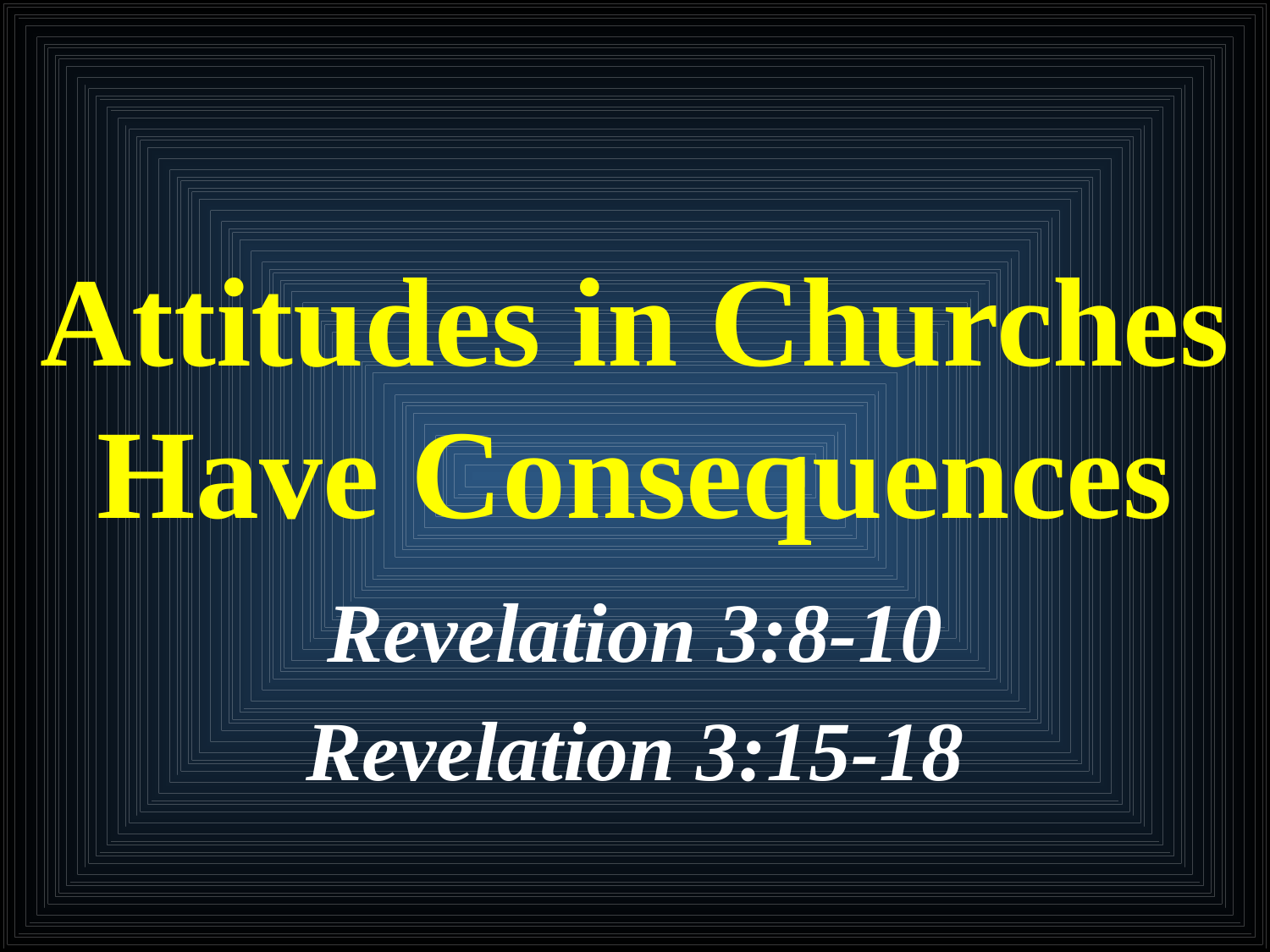

# Attitudes in Churches Have Consequences
Revelation 3:8-10
Revelation 3:15-18